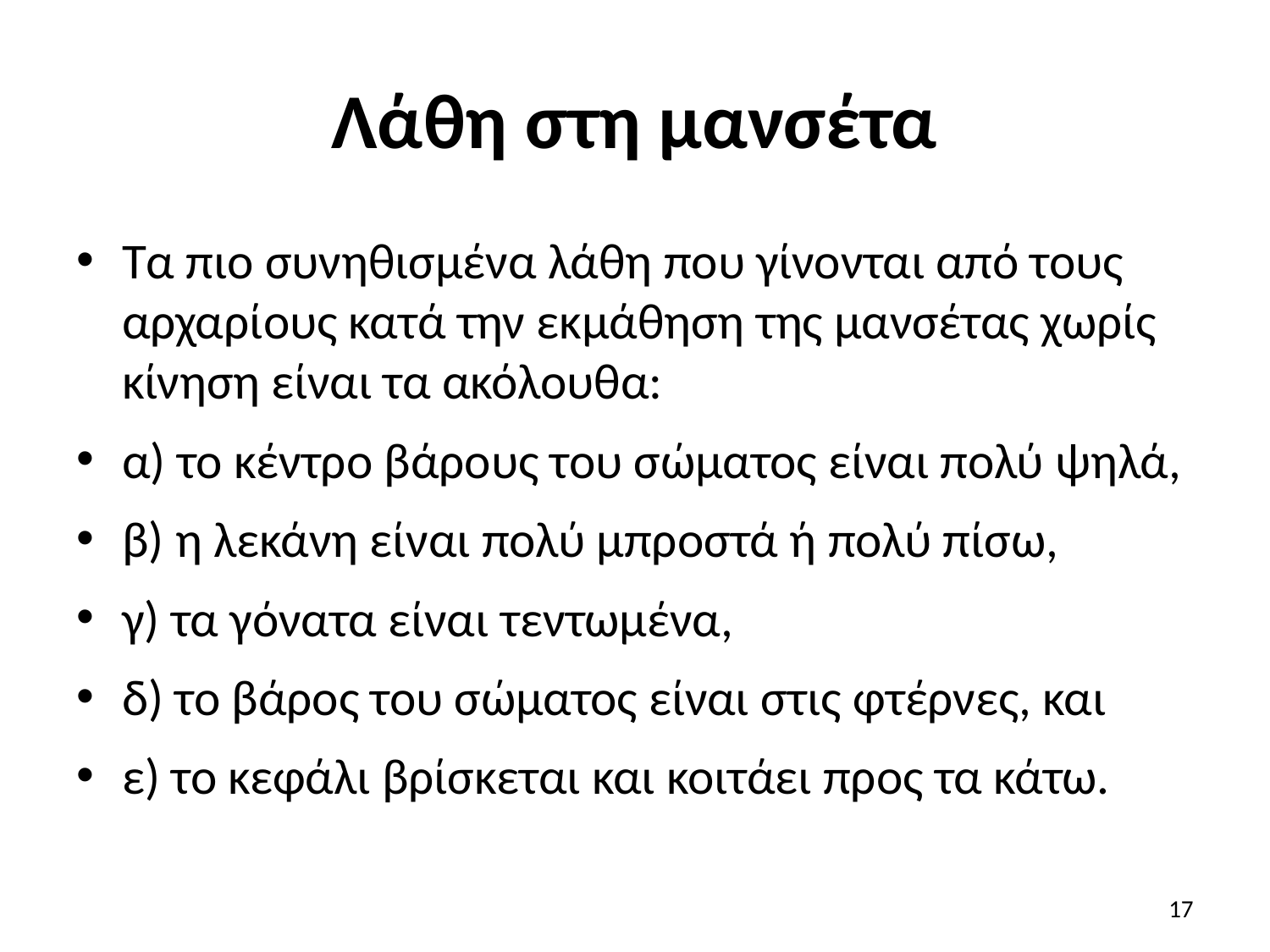

# Λάθη στη μανσέτα
Τα πιο συνηθισμένα λάθη που γίνονται από τους αρχαρίους κατά την εκμάθηση της μανσέτας χωρίς κίνηση είναι τα ακόλουθα:
α) το κέντρο βάρους του σώματος είναι πολύ ψηλά,
β) η λεκάνη είναι πολύ μπροστά ή πολύ πίσω,
γ) τα γόνατα είναι τεντωμένα,
δ) το βάρος του σώματος είναι στις φτέρνες, και
ε) το κεφάλι βρίσκεται και κοιτάει προς τα κάτω.
17